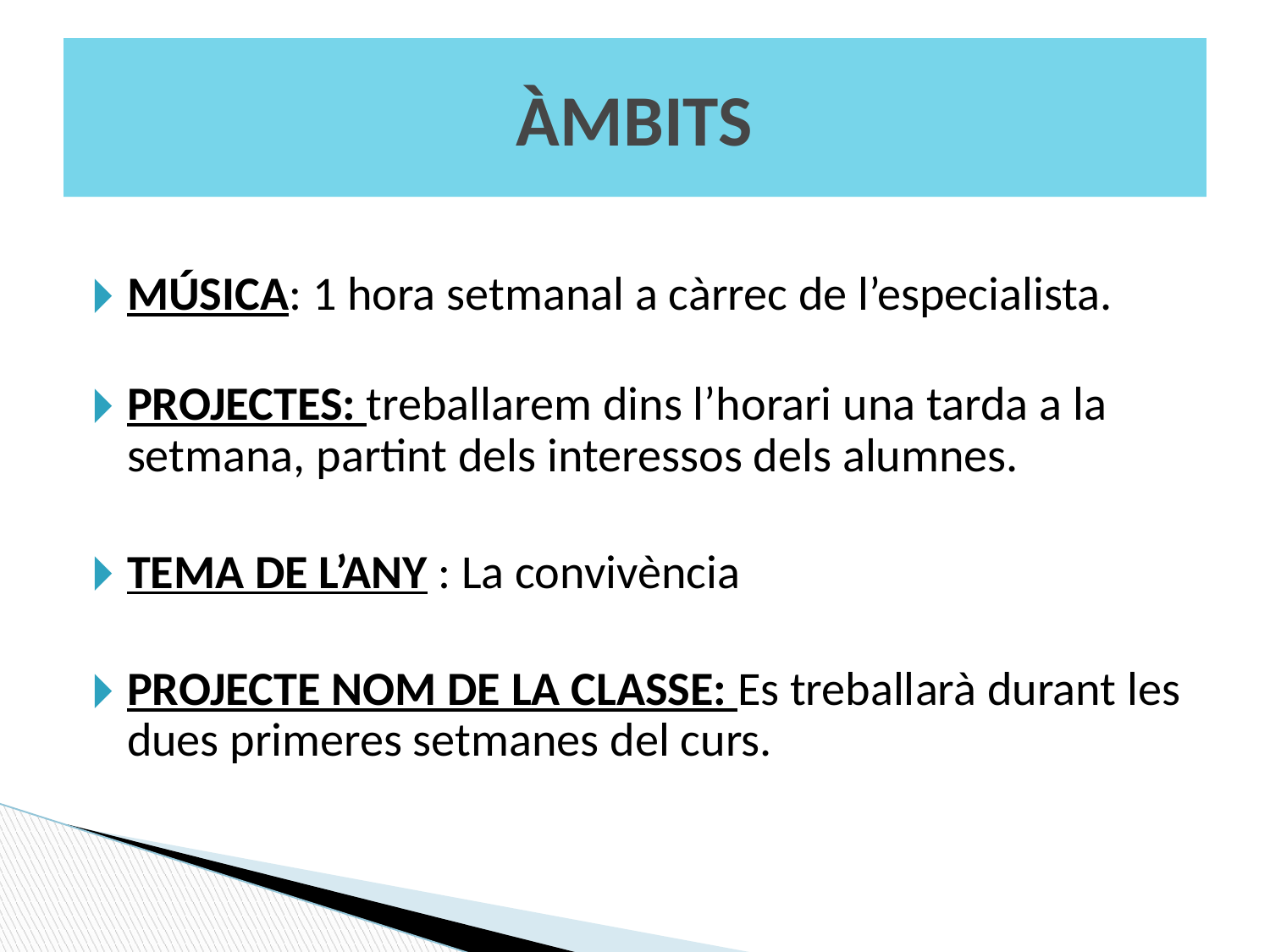

# ÀMBITS

MÚSICA: 1 hora setmanal a càrrec de l’especialista.

PROJECTES: treballarem dins l’horari una tarda a la setmana, partint dels interessos dels alumnes.

TEMA DE L’ANY : La convivència

PROJECTE NOM DE LA CLASSE: Es treballarà durant les dues primeres setmanes del curs.